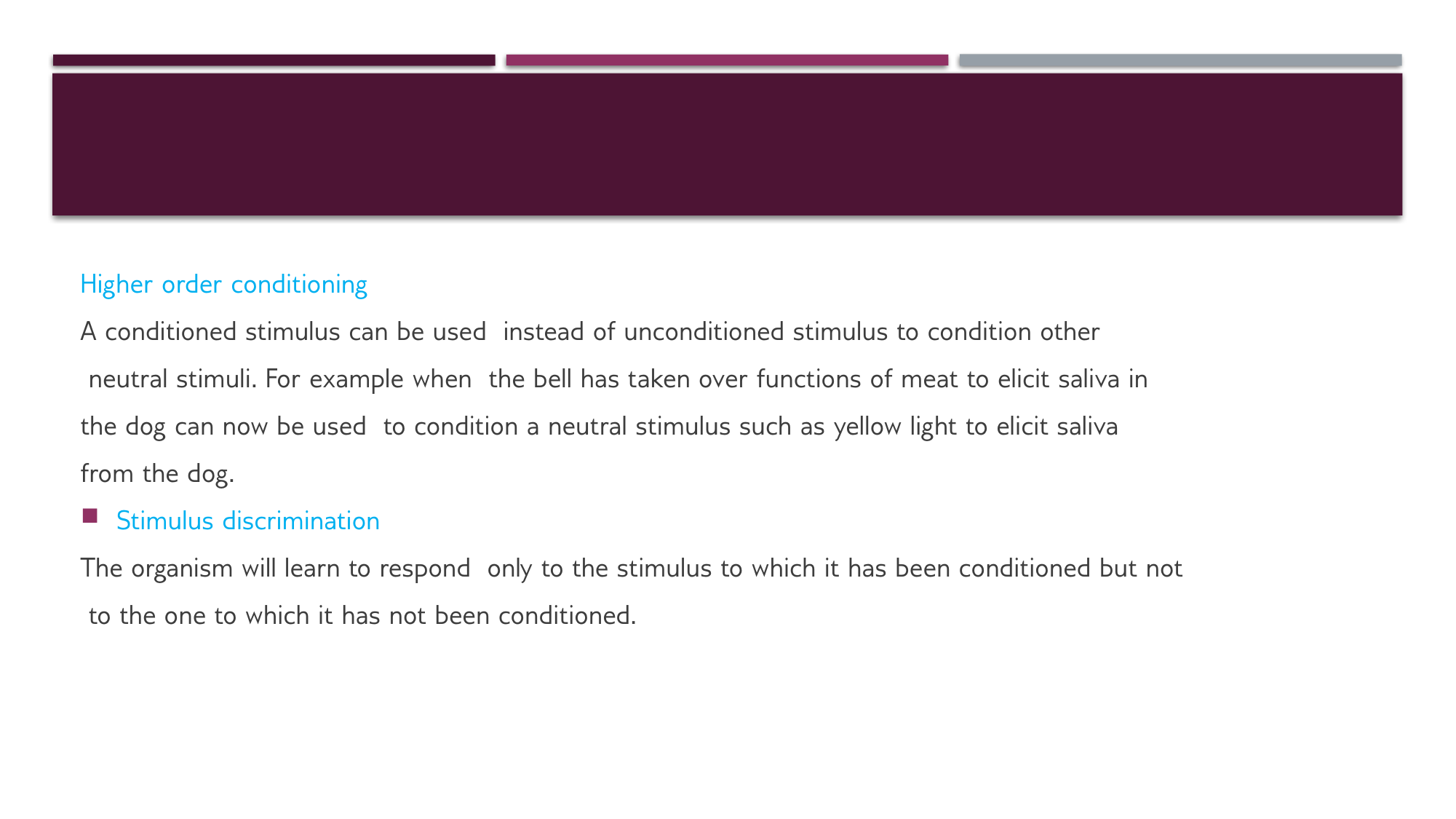

#
Higher order conditioning
A conditioned stimulus can be used  instead of unconditioned stimulus to condition other
 neutral stimuli. For example when  the bell has taken over functions of meat to elicit saliva in
the dog can now be used  to condition a neutral stimulus such as yellow light to elicit saliva
from the dog.
Stimulus discrimination
The organism will learn to respond  only to the stimulus to which it has been conditioned but not
 to the one to which it has not been conditioned.